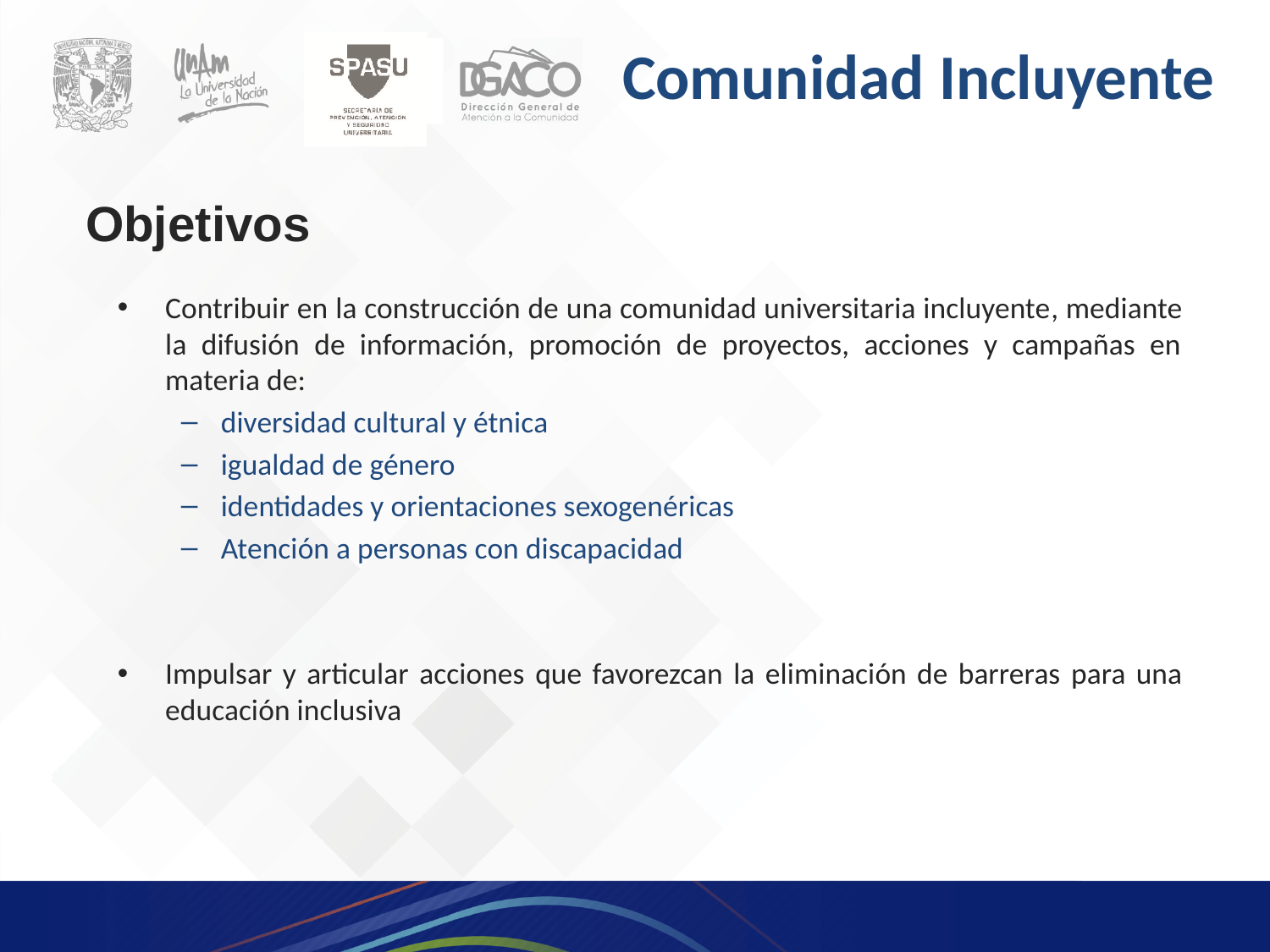

Comunidad Incluyente
Objetivos
Contribuir en la construcción de una comunidad universitaria incluyente, mediante la difusión de información, promoción de proyectos, acciones y campañas en materia de:
diversidad cultural y étnica
igualdad de género
identidades y orientaciones sexogenéricas
Atención a personas con discapacidad

Impulsar y articular acciones que favorezcan la eliminación de barreras para una educación inclusiva